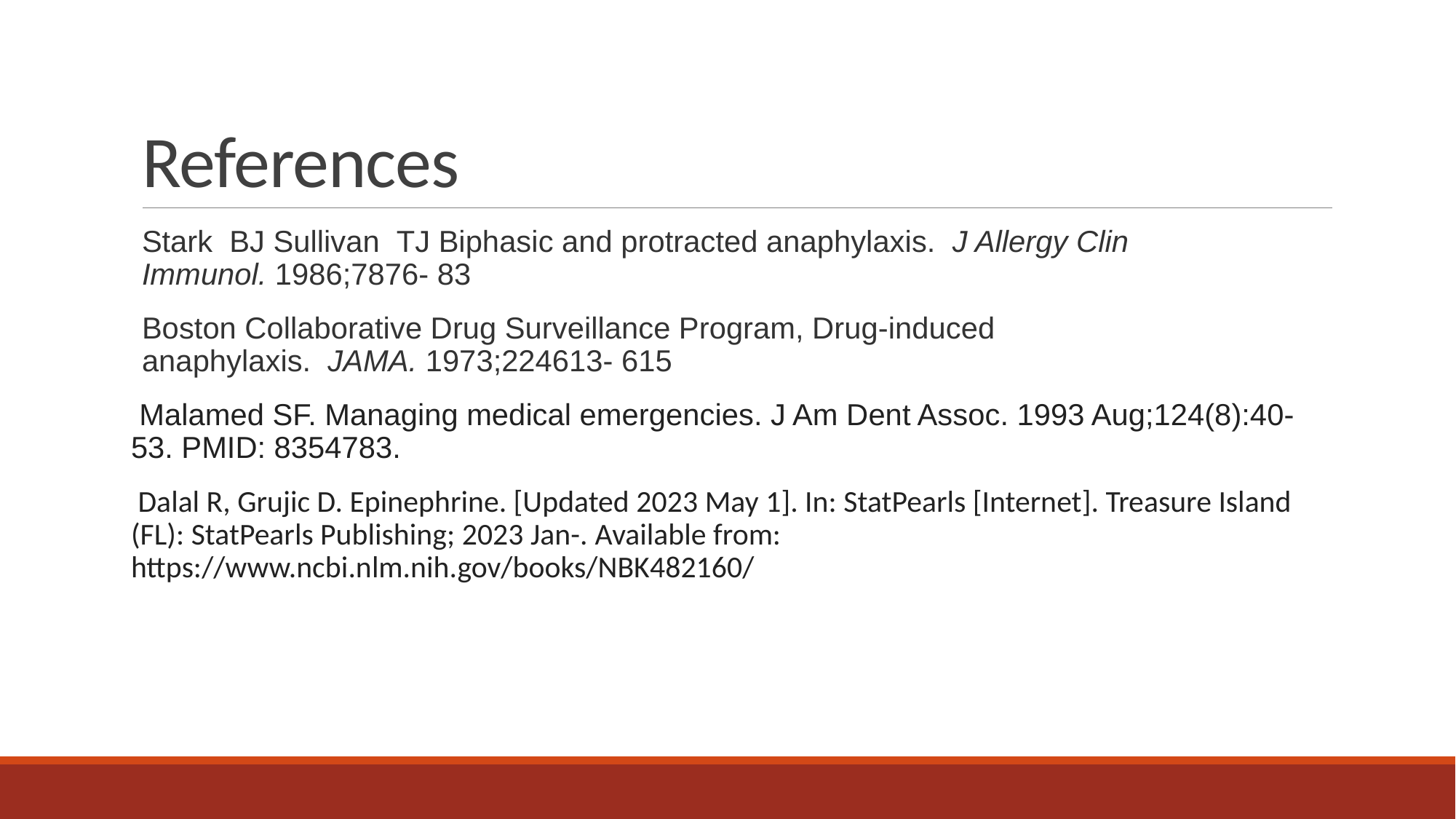

# References
Stark  BJ Sullivan  TJ Biphasic and protracted anaphylaxis.  J Allergy Clin Immunol. 1986;7876- 83
Boston Collaborative Drug Surveillance Program, Drug-induced anaphylaxis.  JAMA. 1973;224613- 615
 Malamed SF. Managing medical emergencies. J Am Dent Assoc. 1993 Aug;124(8):40-53. PMID: 8354783.
 Dalal R, Grujic D. Epinephrine. [Updated 2023 May 1]. In: StatPearls [Internet]. Treasure Island (FL): StatPearls Publishing; 2023 Jan-. Available from: https://www.ncbi.nlm.nih.gov/books/NBK482160/